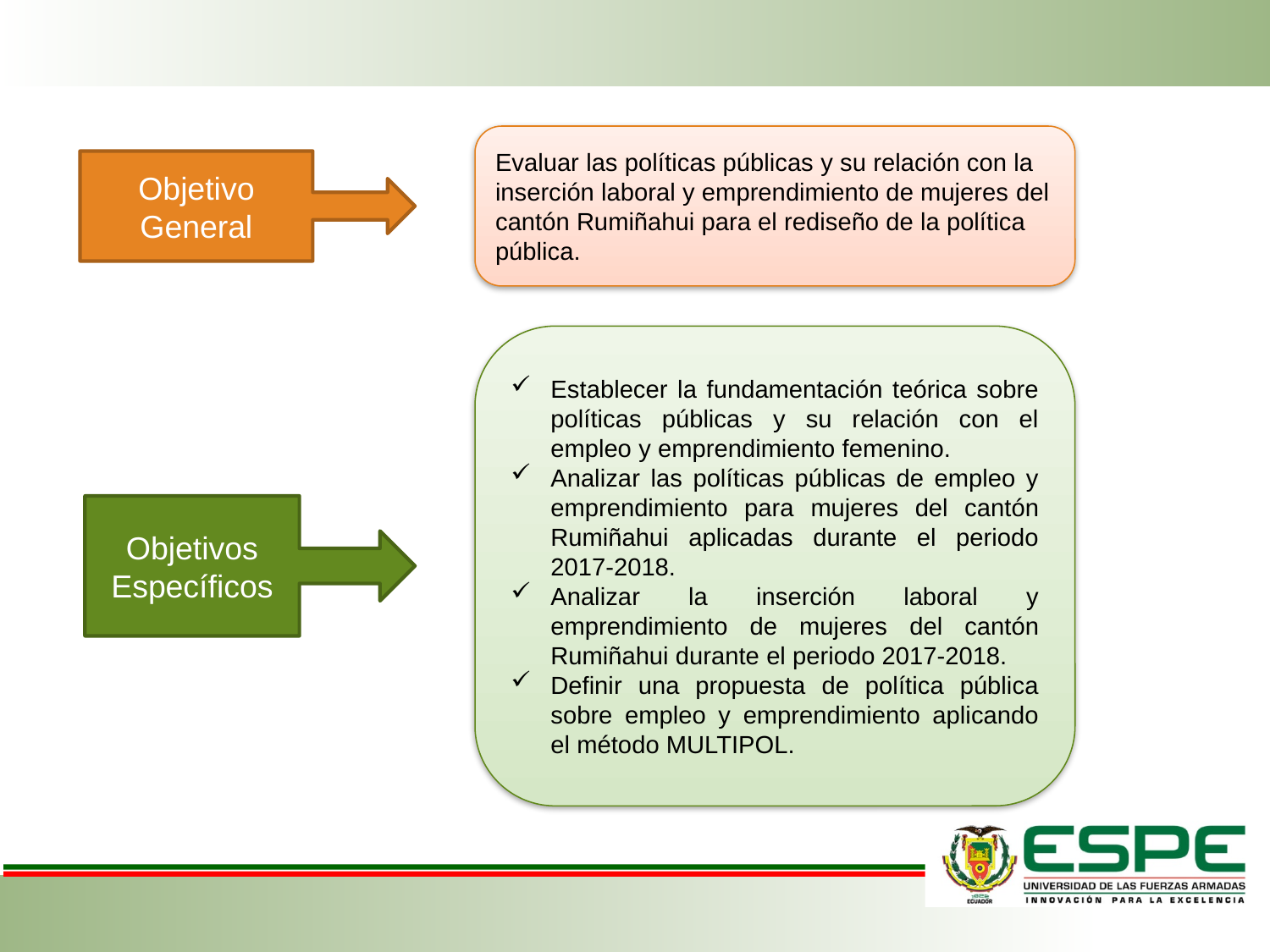

Evaluar las políticas públicas y su relación con la inserción laboral y emprendimiento de mujeres del cantón Rumiñahui para el rediseño de la política pública.
Objetivo General
Establecer la fundamentación teórica sobre políticas públicas y su relación con el empleo y emprendimiento femenino.
Analizar las políticas públicas de empleo y emprendimiento para mujeres del cantón Rumiñahui aplicadas durante el periodo 2017-2018.
Analizar la inserción laboral y emprendimiento de mujeres del cantón Rumiñahui durante el periodo 2017-2018.
Definir una propuesta de política pública sobre empleo y emprendimiento aplicando el método MULTIPOL.
Objetivos Específicos